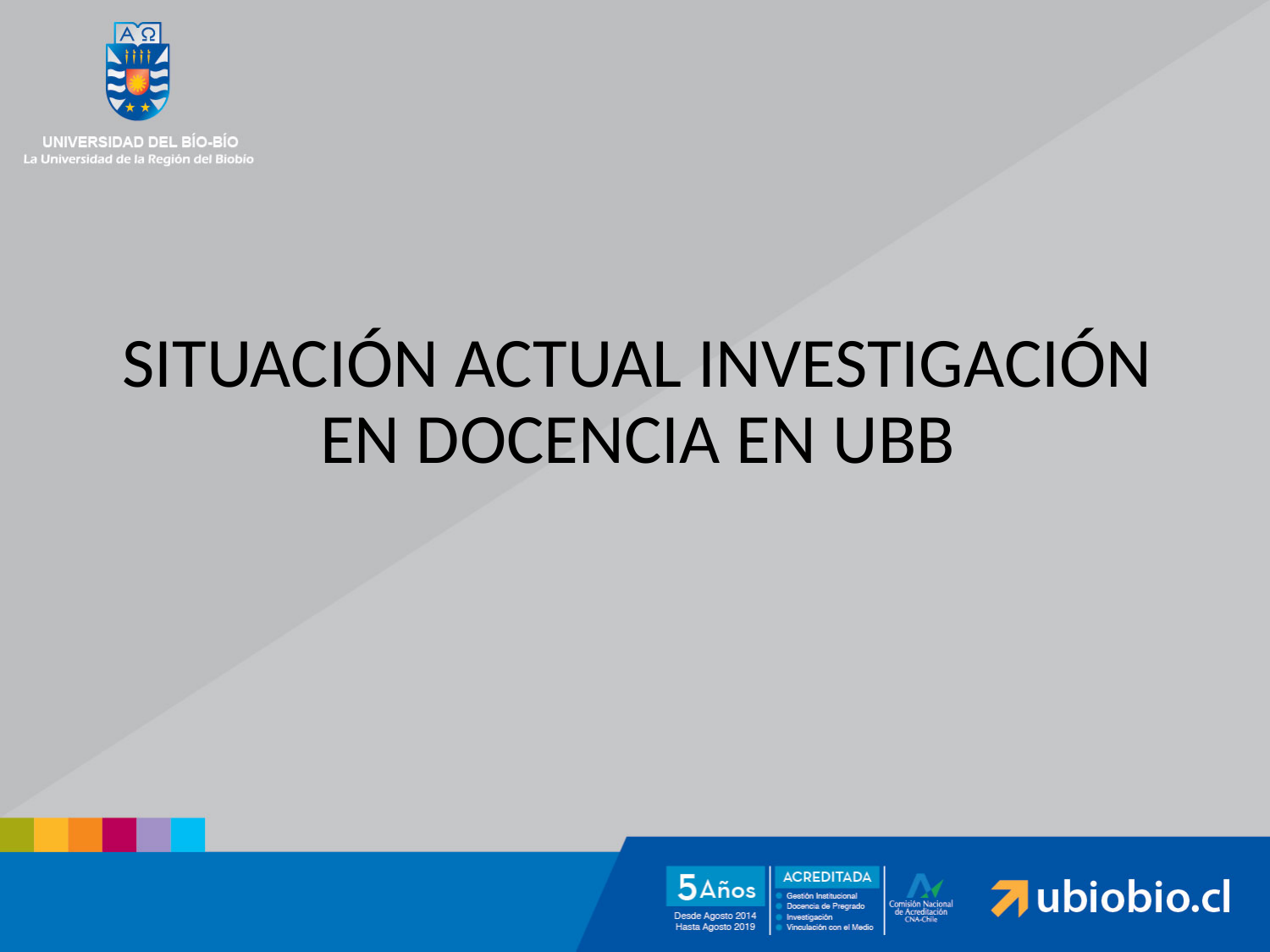

# SITUACIÓN ACTUAL INVESTIGACIÓN EN DOCENCIA EN UBB